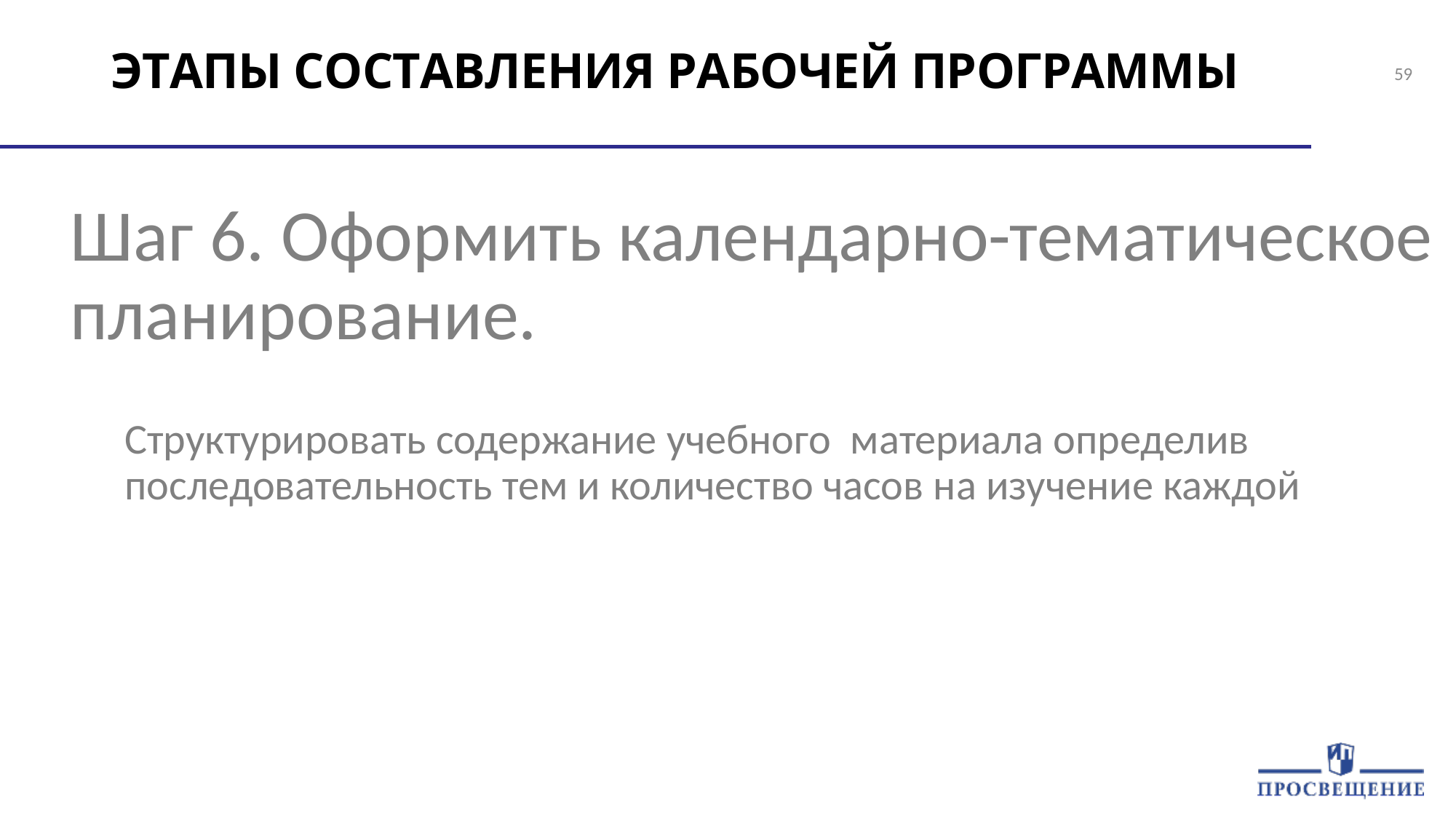

# ЭТАПЫ СОСТАВЛЕНИЯ РАБОЧЕЙ ПРОГРАММЫ
Шаг 6. Оформить календарно-тематическое планирование.

Структурировать содержание учебного  материала определив последовательность тем и количество часов на изучение каждой